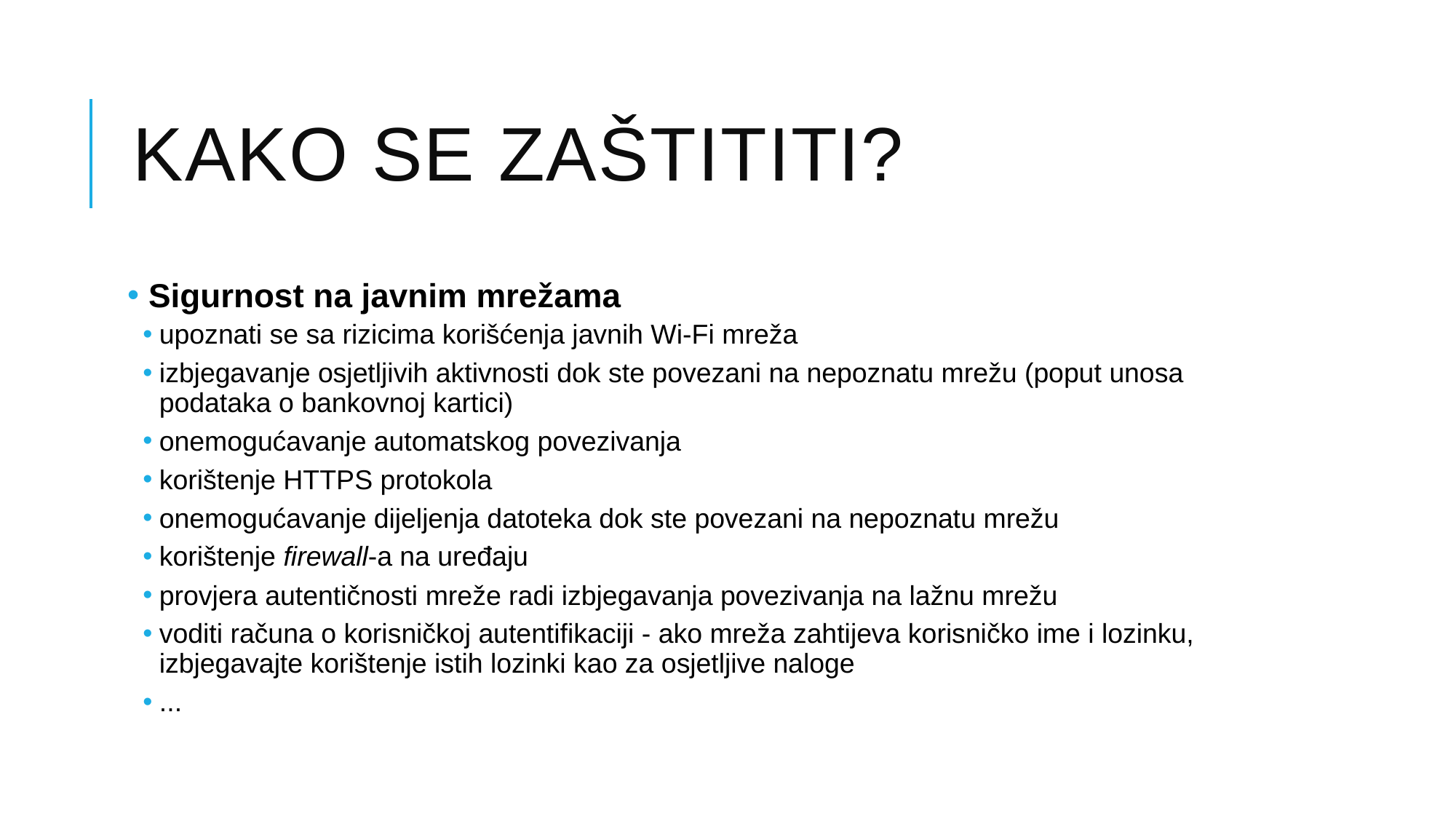

# KAKO SE ZAŠTITITI?
 Sigurnost na javnim mrežama
upoznati se sa rizicima korišćenja javnih Wi-Fi mreža
izbjegavanje osjetljivih aktivnosti dok ste povezani na nepoznatu mrežu (poput unosa podataka o bankovnoj kartici)
onemogućavanje automatskog povezivanja
korištenje HTTPS protokola
onemogućavanje dijeljenja datoteka dok ste povezani na nepoznatu mrežu
korištenje firewall-a na uređaju
provjera autentičnosti mreže radi izbjegavanja povezivanja na lažnu mrežu
voditi računa o korisničkoj autentifikaciji - ako mreža zahtijeva korisničko ime i lozinku, izbjegavajte korištenje istih lozinki kao za osjetljive naloge
...